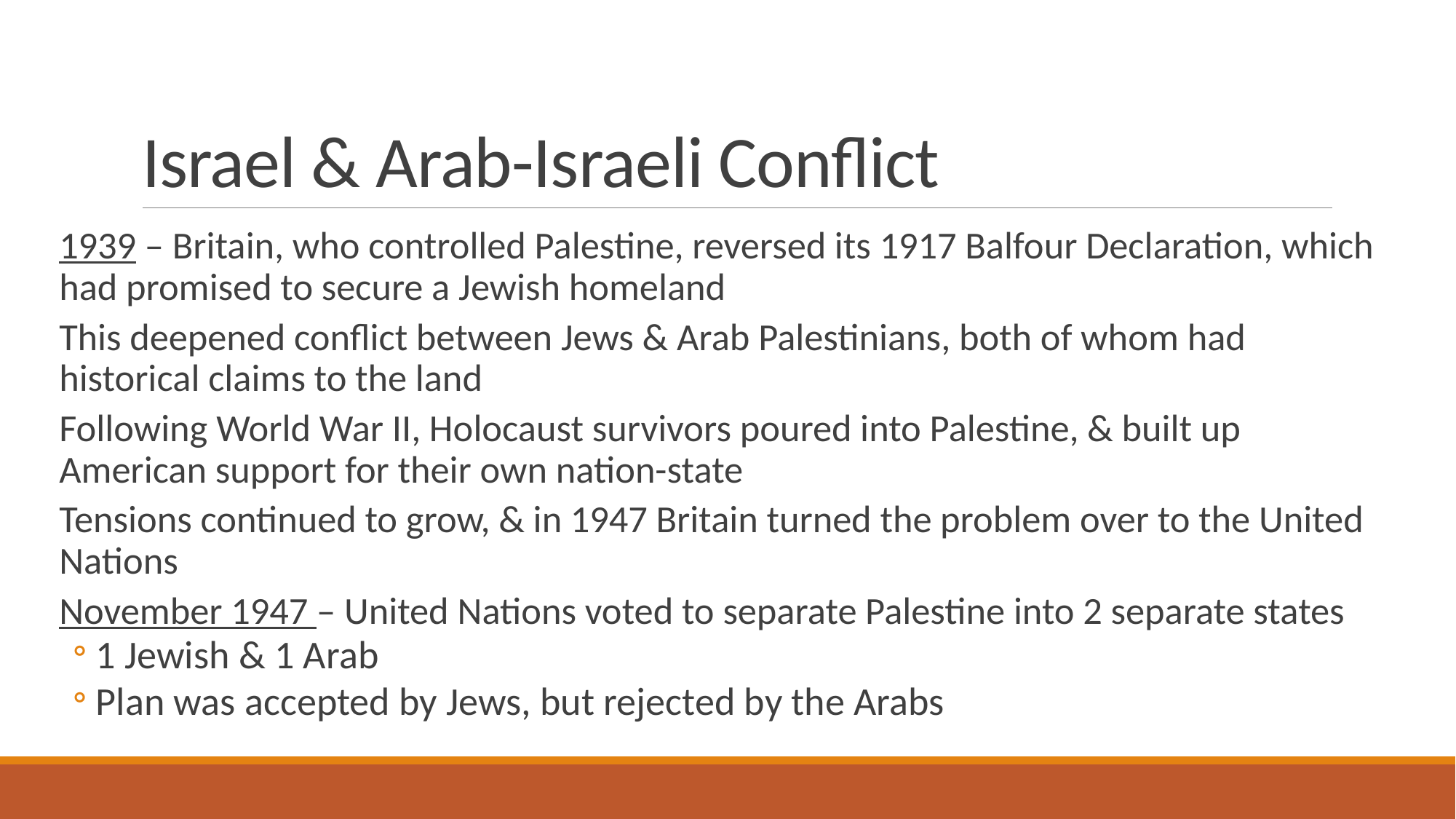

# Israel & Arab-Israeli Conflict
1939 – Britain, who controlled Palestine, reversed its 1917 Balfour Declaration, which had promised to secure a Jewish homeland
This deepened conflict between Jews & Arab Palestinians, both of whom had historical claims to the land
Following World War II, Holocaust survivors poured into Palestine, & built up American support for their own nation-state
Tensions continued to grow, & in 1947 Britain turned the problem over to the United Nations
November 1947 – United Nations voted to separate Palestine into 2 separate states
1 Jewish & 1 Arab
Plan was accepted by Jews, but rejected by the Arabs